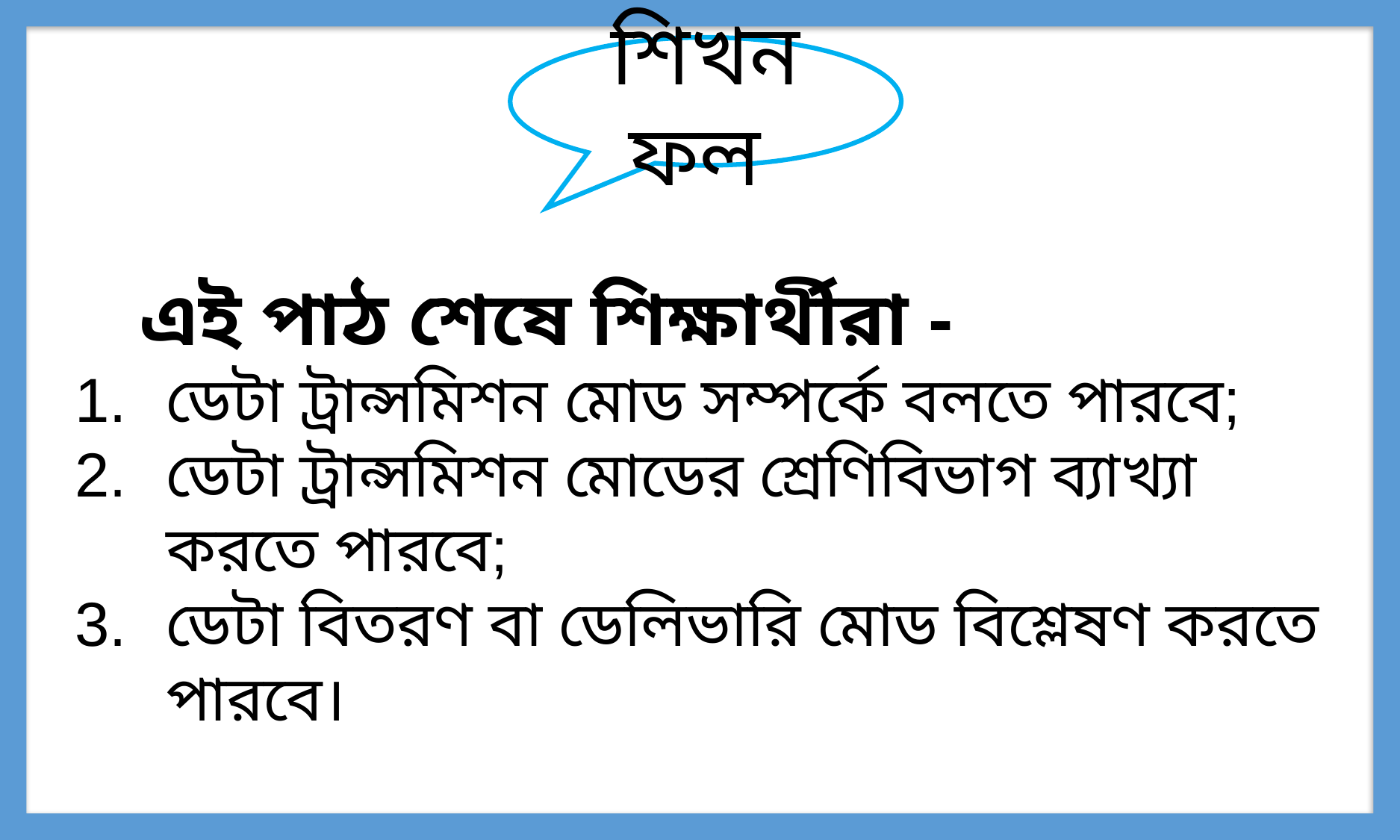

শিখনফল
    এই পাঠ শেষে শিক্ষার্থীরা -
ডেটা ট্রান্সমিশন মোড সম্পর্কে বলতে পারবে;
ডেটা ট্রান্সমিশন মোডের শ্রেণিবিভাগ ব্যাখ্যা করতে পারবে;
ডেটা বিতরণ বা ডেলিভারি মোড বিশ্লেষণ করতে পারবে।